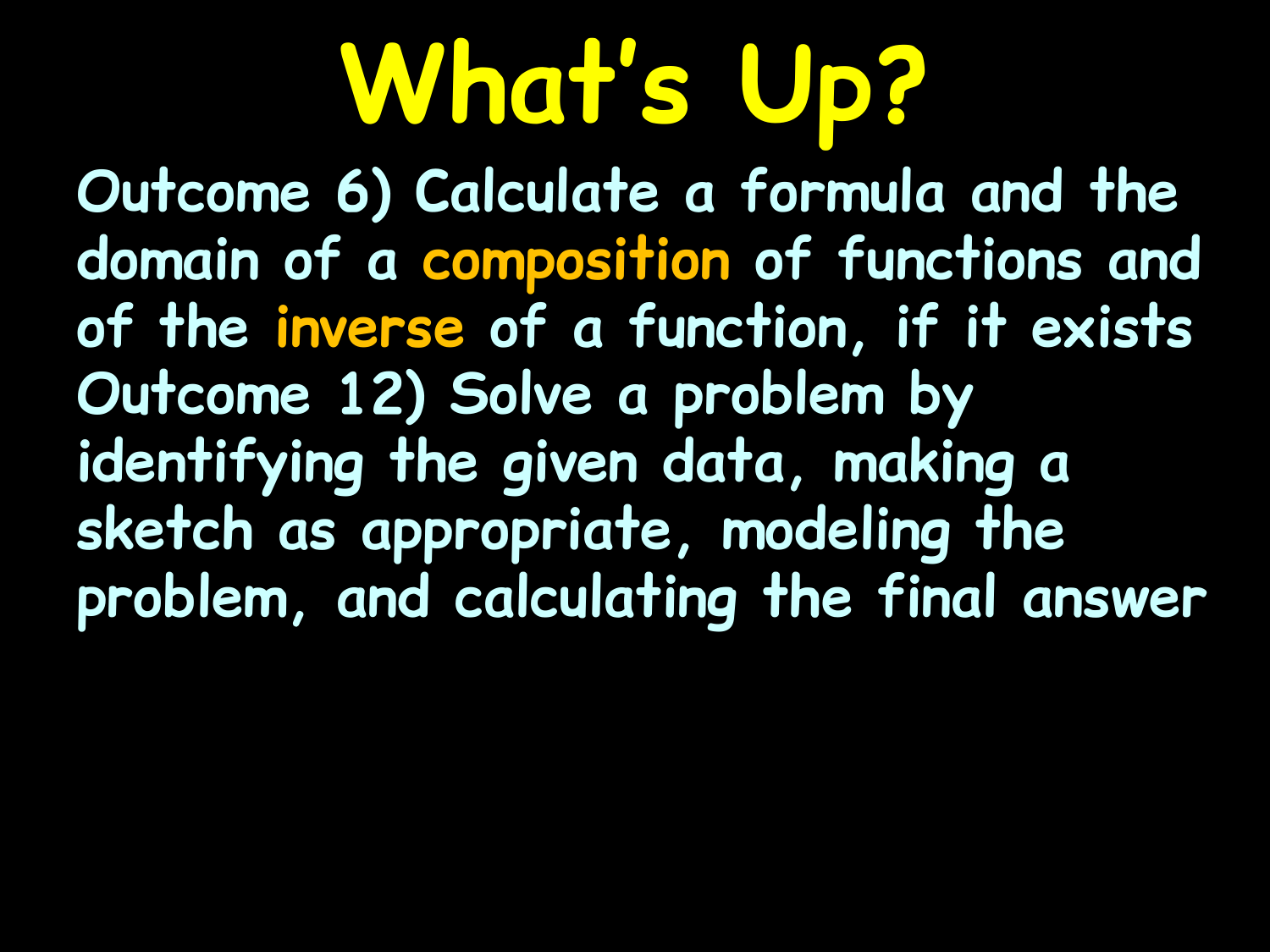

# What’s Up?
Outcome 6) Calculate a formula and the domain of a composition of functions and of the inverse of a function, if it exists
Outcome 12) Solve a problem by identifying the given data, making a sketch as appropriate, modeling the problem, and calculating the final answer